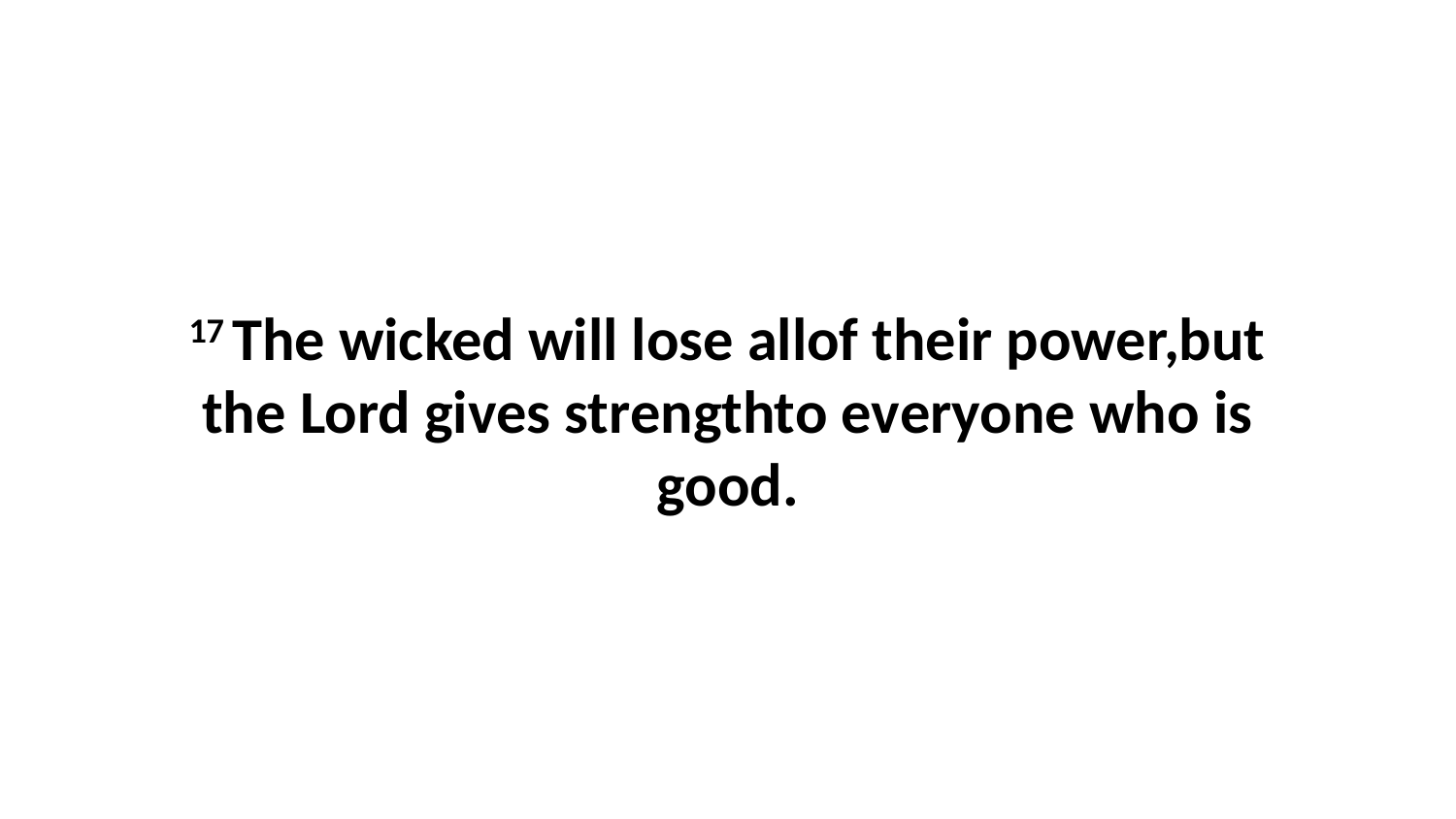

17 The wicked will lose allof their power,but the Lord gives strengthto everyone who is good.